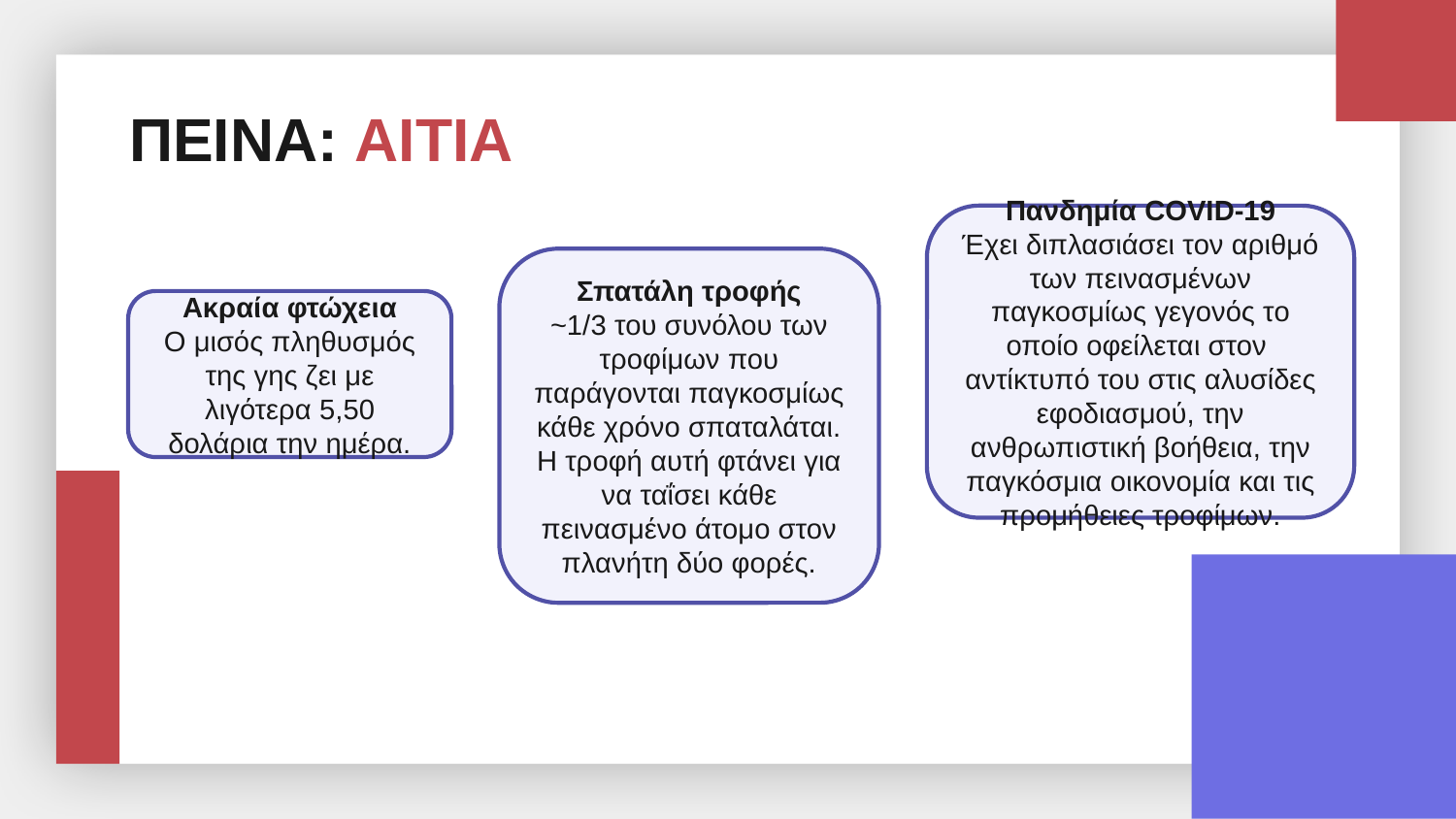

# ΠΕΙΝΑ: ΑΙΤΙΑ
Πανδημία COVID-19
Έχει διπλασιάσει τον αριθμό των πεινασμένων παγκοσμίως γεγονός το οποίο οφείλεται στον  αντίκτυπό του στις αλυσίδες εφοδιασμού, την ανθρωπιστική βοήθεια, την παγκόσμια οικονομία και τις προμήθειες τροφίμων.
Σπατάλη τροφής
~1/3 του συνόλου των τροφίμων που παράγονται παγκοσμίως κάθε χρόνο σπαταλάται. Η τροφή αυτή φτάνει για να ταΐσει κάθε πεινασμένο άτομο στον πλανήτη δύο φορές.
Ακραία φτώχεια
Ο μισός πληθυσμός της γης ζει με λιγότερα 5,50 δολάρια την ημέρα.